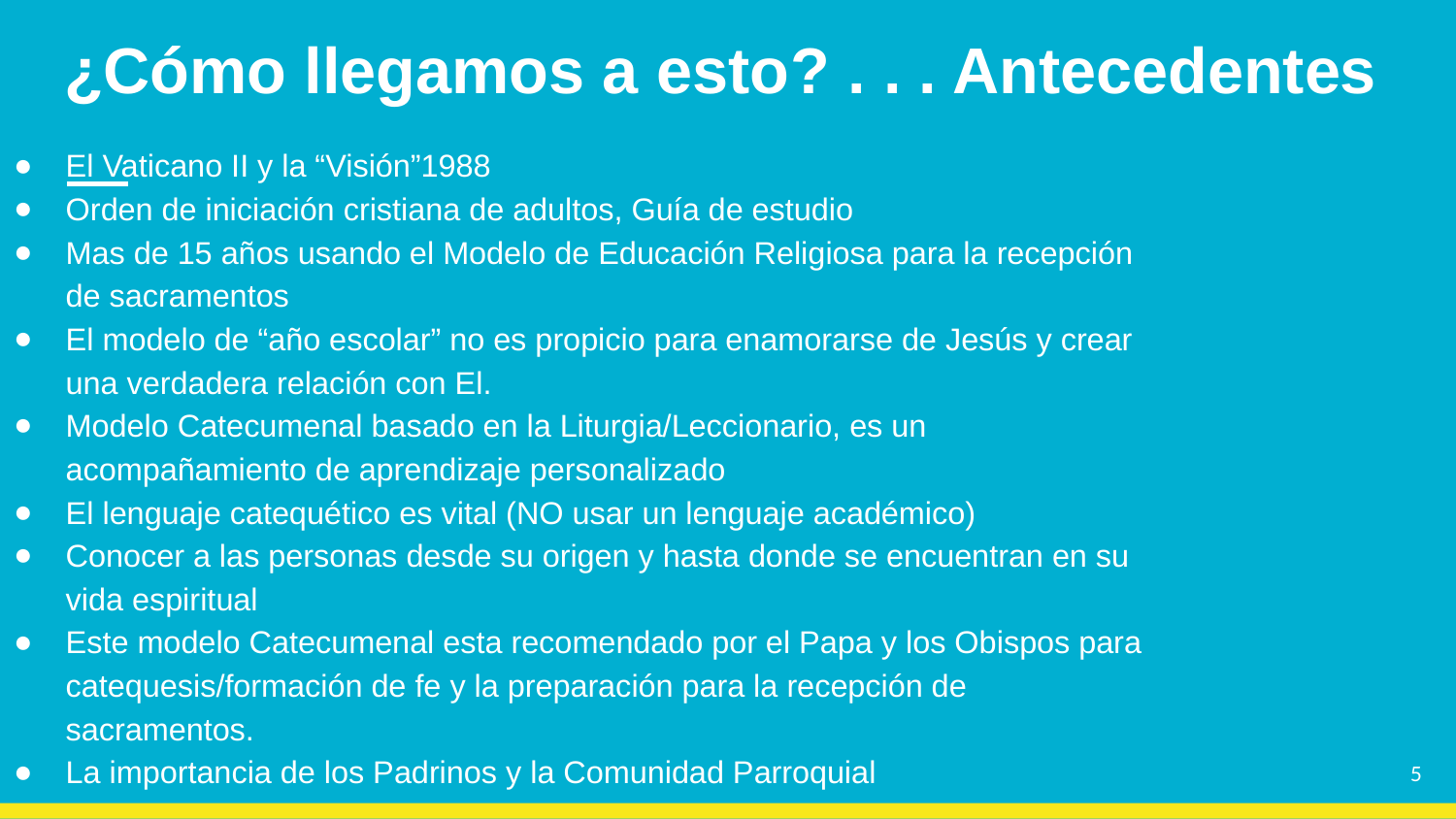

# ¿Cómo llegamos a esto? . . . Antecedentes
El Vaticano II y la “Visión”1988
Orden de iniciación cristiana de adultos, Guía de estudio
Mas de 15 años usando el Modelo de Educación Religiosa para la recepción de sacramentos
El modelo de “año escolar” no es propicio para enamorarse de Jesús y crear una verdadera relación con El.
Modelo Catecumenal basado en la Liturgia/Leccionario, es un acompañamiento de aprendizaje personalizado
El lenguaje catequético es vital (NO usar un lenguaje académico)
Conocer a las personas desde su origen y hasta donde se encuentran en su vida espiritual
Este modelo Catecumenal esta recomendado por el Papa y los Obispos para catequesis/formación de fe y la preparación para la recepción de sacramentos.
La importancia de los Padrinos y la Comunidad Parroquial
5